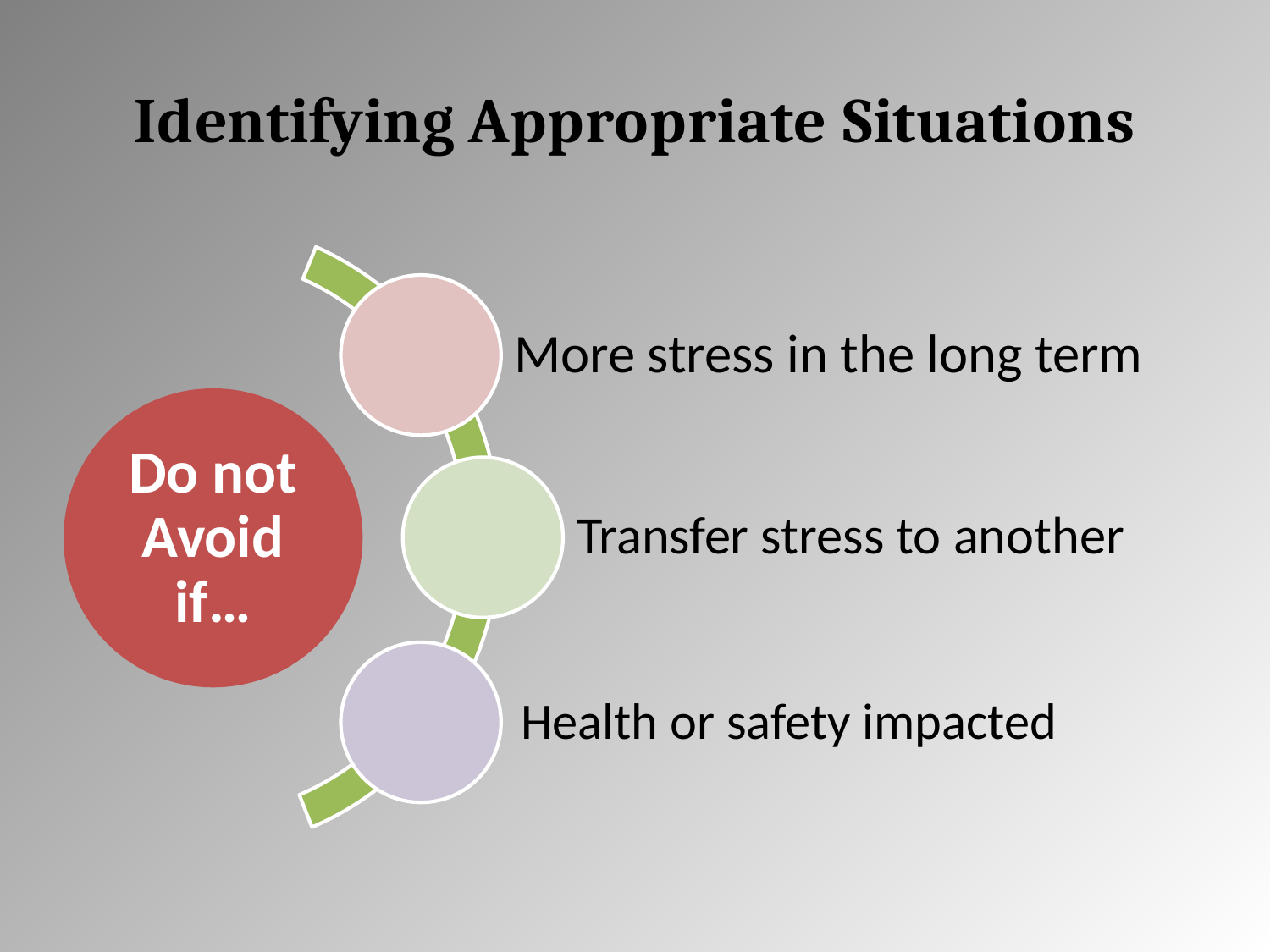

# Identifying Appropriate Situations
Do not Avoid if…
More stress in the long term
Transfer stress to another
Health or safety impacted